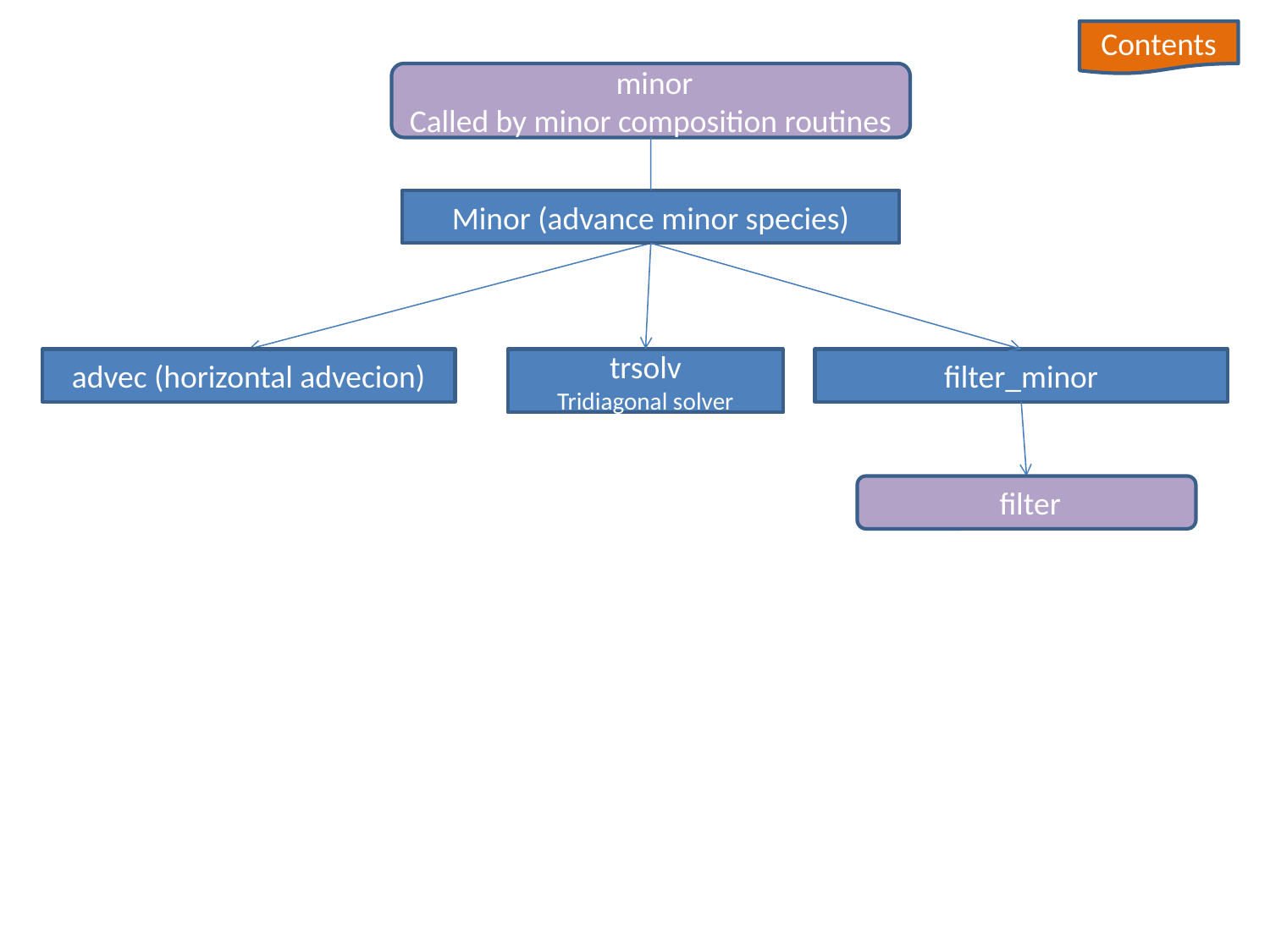

Contents
 minor
Called by minor composition routines
Minor (advance minor species)
advec (horizontal advecion)
trsolv
Tridiagonal solver
filter_minor
 filter